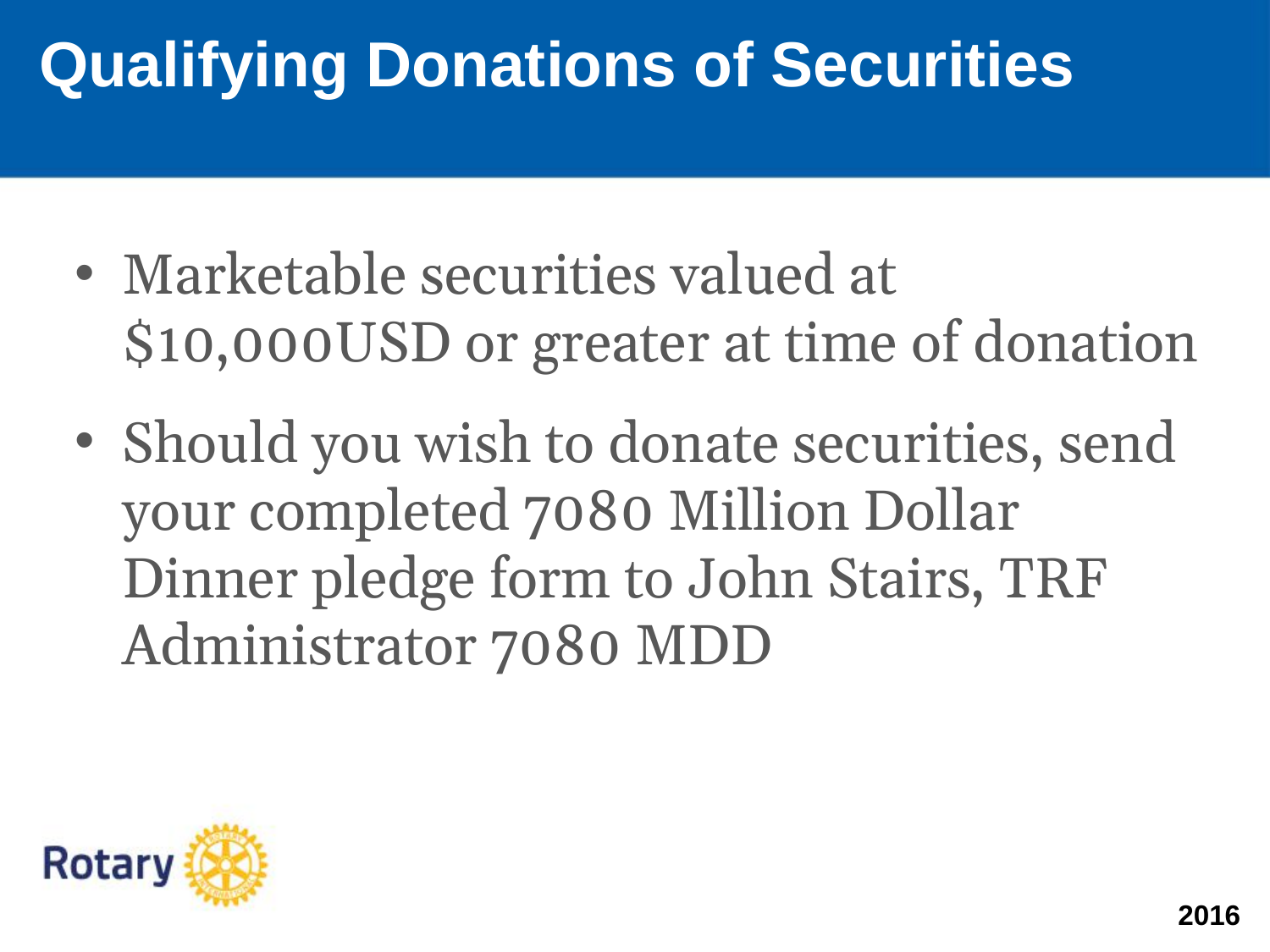

Qualifying Donations of Securities
Marketable securities valued at $10,000USD or greater at time of donation
Should you wish to donate securities, send your completed 7080 Million Dollar Dinner pledge form to John Stairs, TRF Administrator 7080 MDD